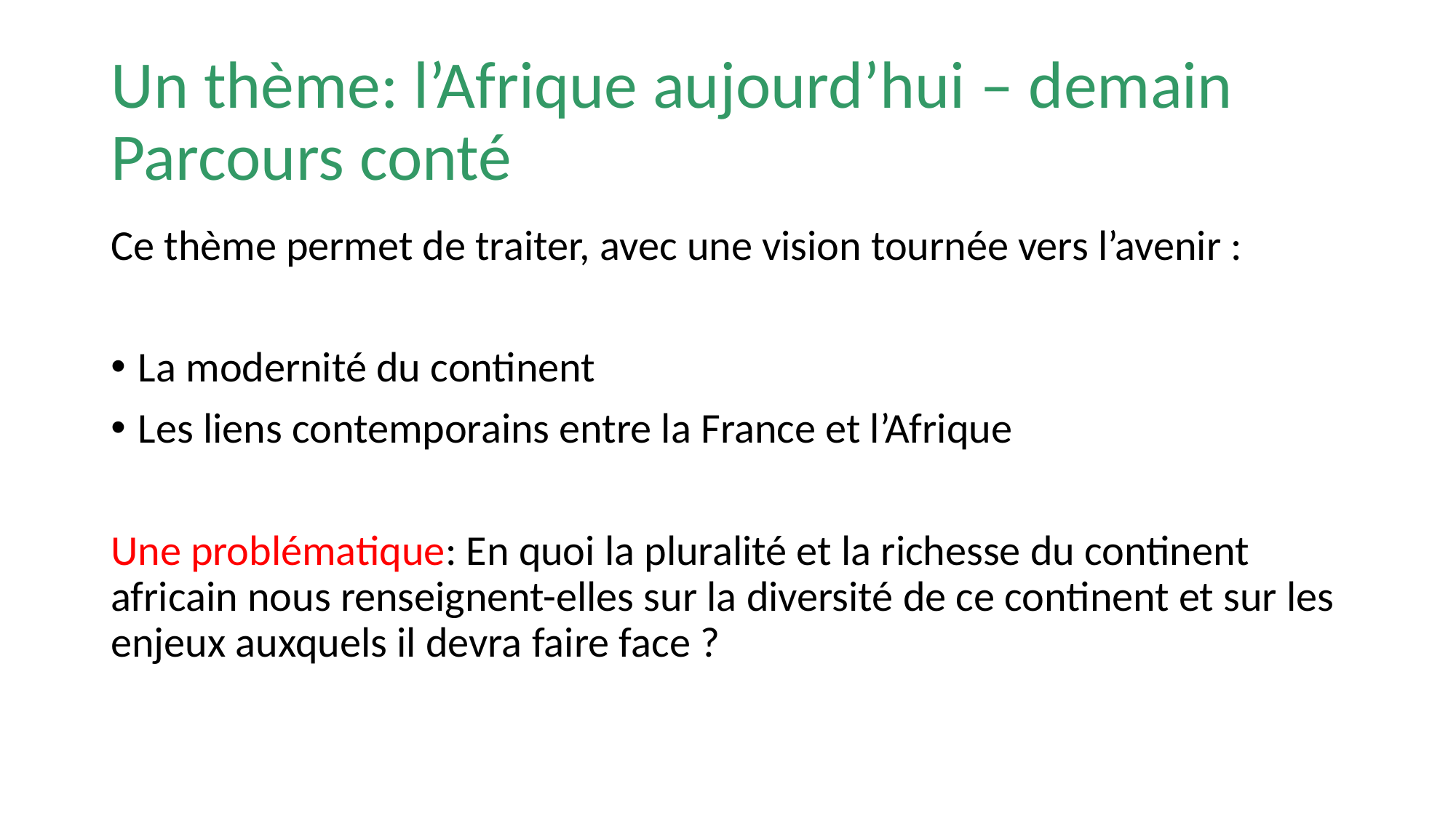

# Un thème: l’Afrique aujourd’hui – demain Parcours conté
Ce thème permet de traiter, avec une vision tournée vers l’avenir :

La modernité du continent
Les liens contemporains entre la France et l’Afrique

Une problématique: En quoi la pluralité et la richesse du continent africain nous renseignent-elles sur la diversité de ce continent et sur les enjeux auxquels il devra faire face ?